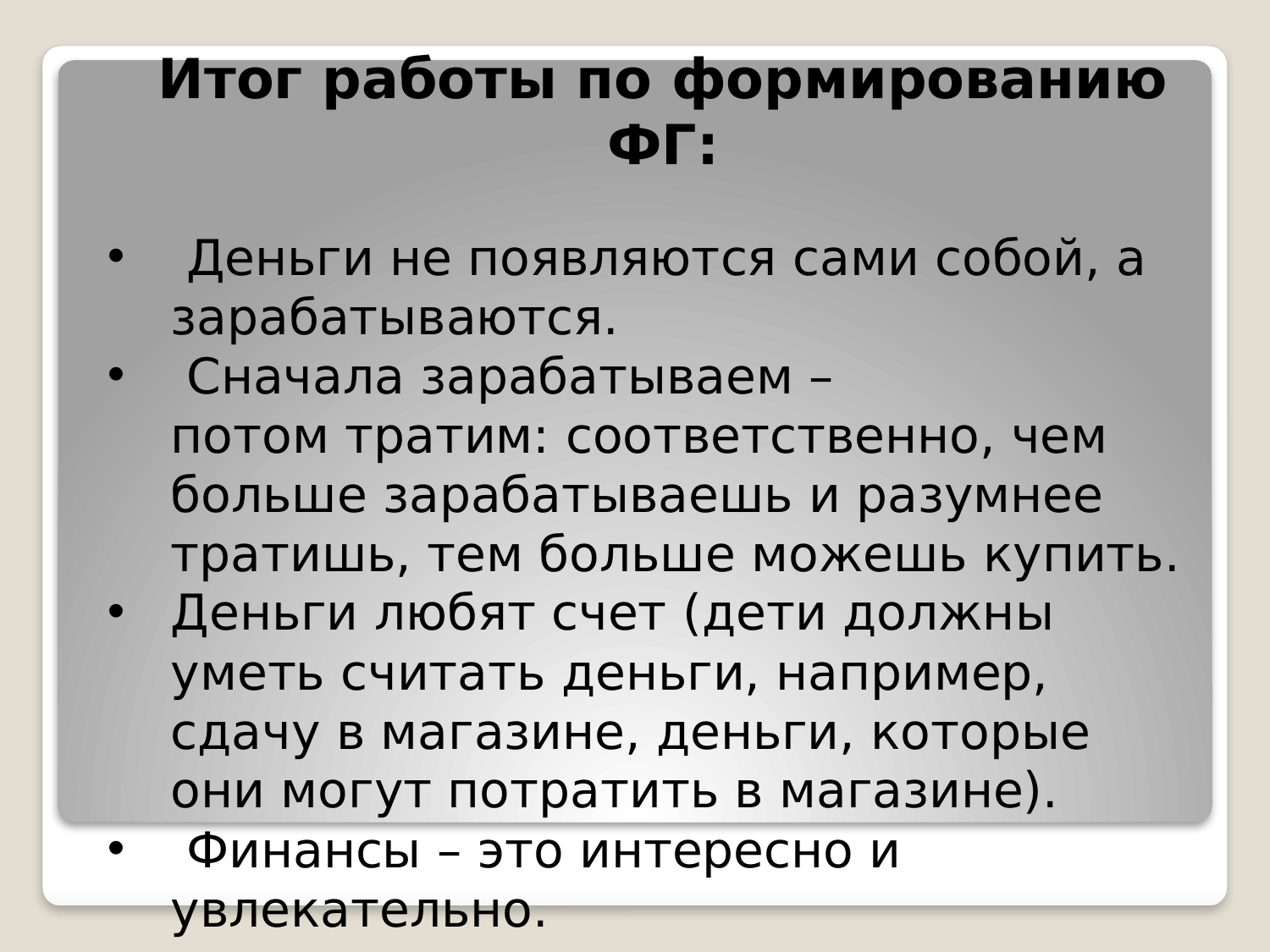

# Итог работы по формированию ФГ:
 Деньги не появляются сами собой, а зарабатываются.
 Сначала зарабатываем – потом тратим: соответственно, чем больше зарабатываешь и разумнее тратишь, тем больше можешь купить.
Деньги любят счет (дети должны уметь считать деньги, например, сдачу в магазине, деньги, которые они могут потратить в магазине).
 Финансы – это интересно и увлекательно.